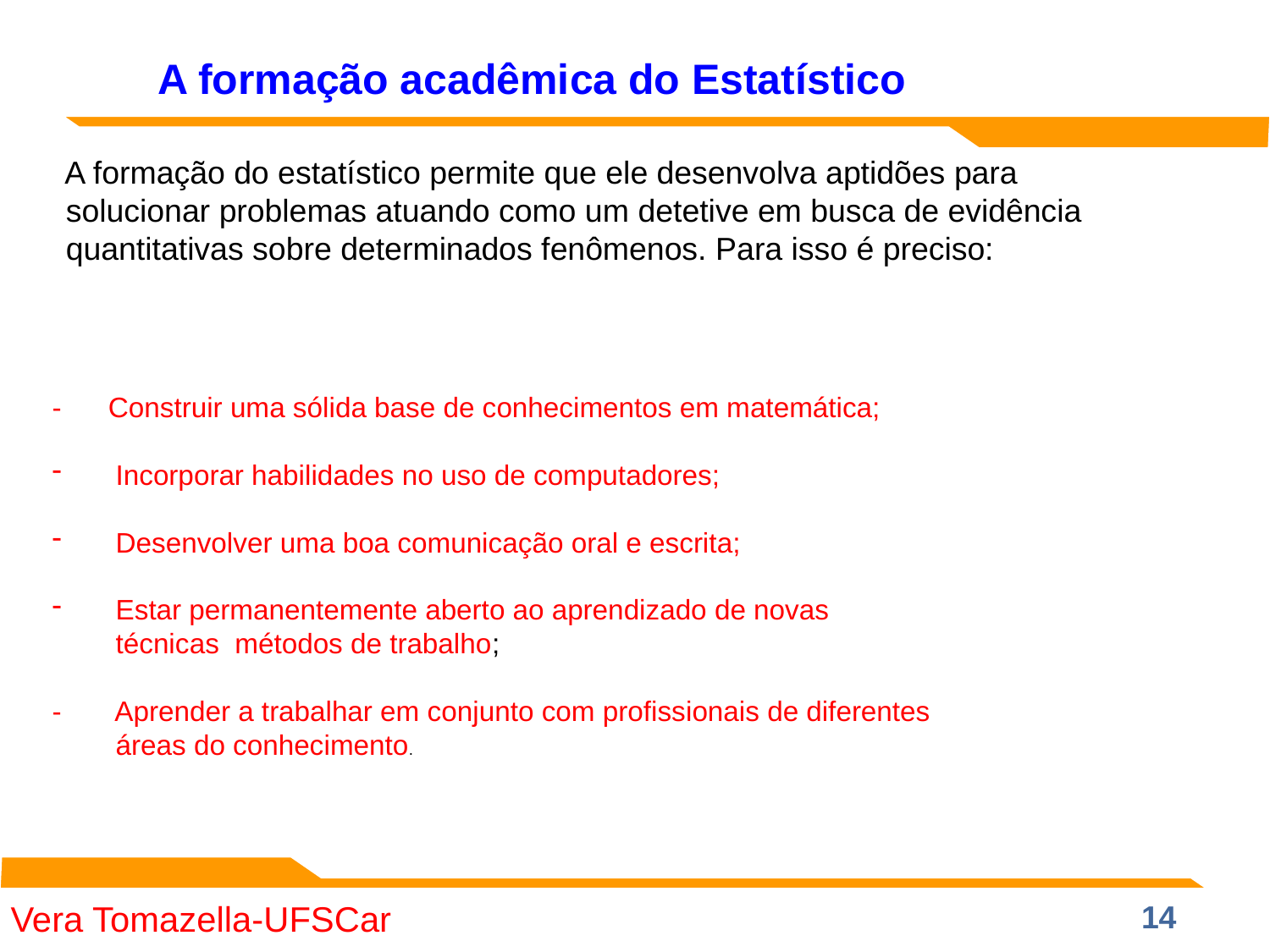

A formação acadêmica do Estatístico
       A formação do estatístico permite que ele desenvolva aptidões para solucionar problemas atuando como um detetive em busca de evidência quantitativas sobre determinados fenômenos. Para isso é preciso:
-      Construir uma sólida base de conhecimentos em matemática;

Incorporar habilidades no uso de computadores;

Desenvolver uma boa comunicação oral e escrita;

Estar permanentemente aberto ao aprendizado de novas técnicas  métodos de trabalho;

-       Aprender a trabalhar em conjunto com profissionais de diferentes áreas do conhecimento.
Vera Tomazella-UFSCar